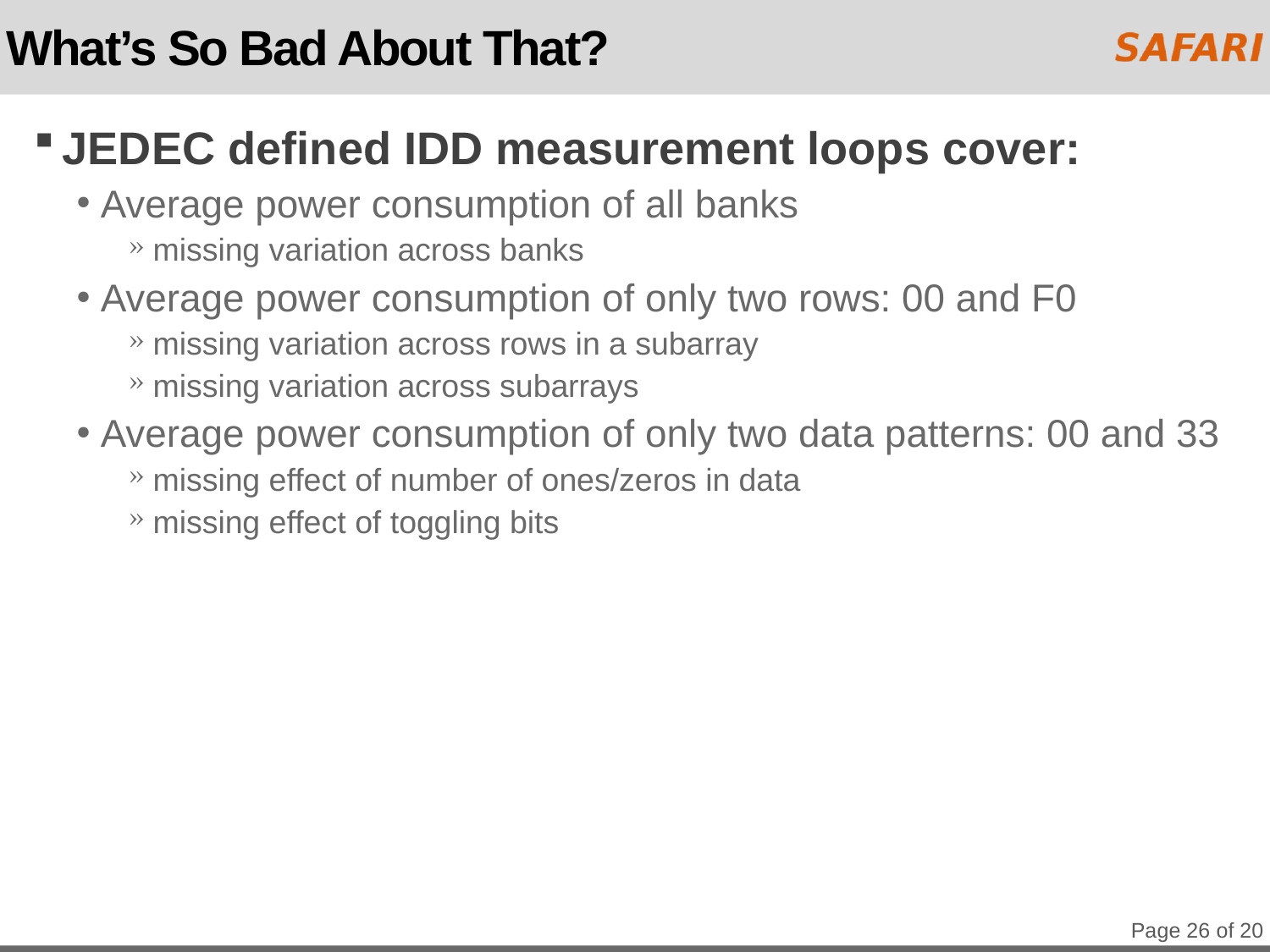

# What’s So Bad About That?
JEDEC defined IDD measurement loops cover:
Average power consumption of all banks
missing variation across banks
Average power consumption of only two rows: 00 and F0
missing variation across rows in a subarray
missing variation across subarrays
Average power consumption of only two data patterns: 00 and 33
missing effect of number of ones/zeros in data
missing effect of toggling bits

Page 26 of 20